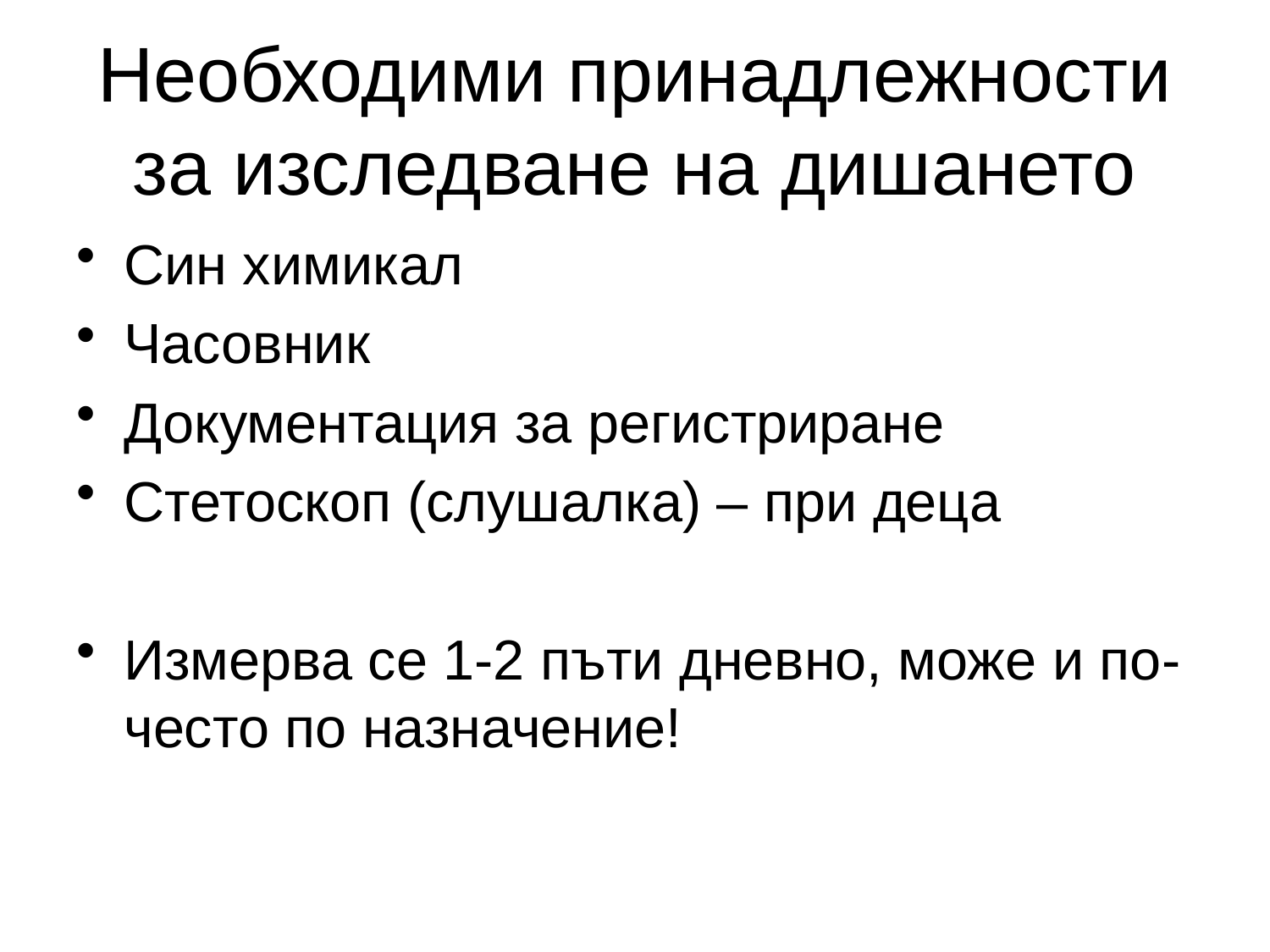

Необходими принадлежности за изследване на дишането
Син химикал
Часовник
Документация за регистриране
Стетоскоп (слушалка) – при деца

Измерва се 1-2 пъти дневно, може и по-често по назначение!